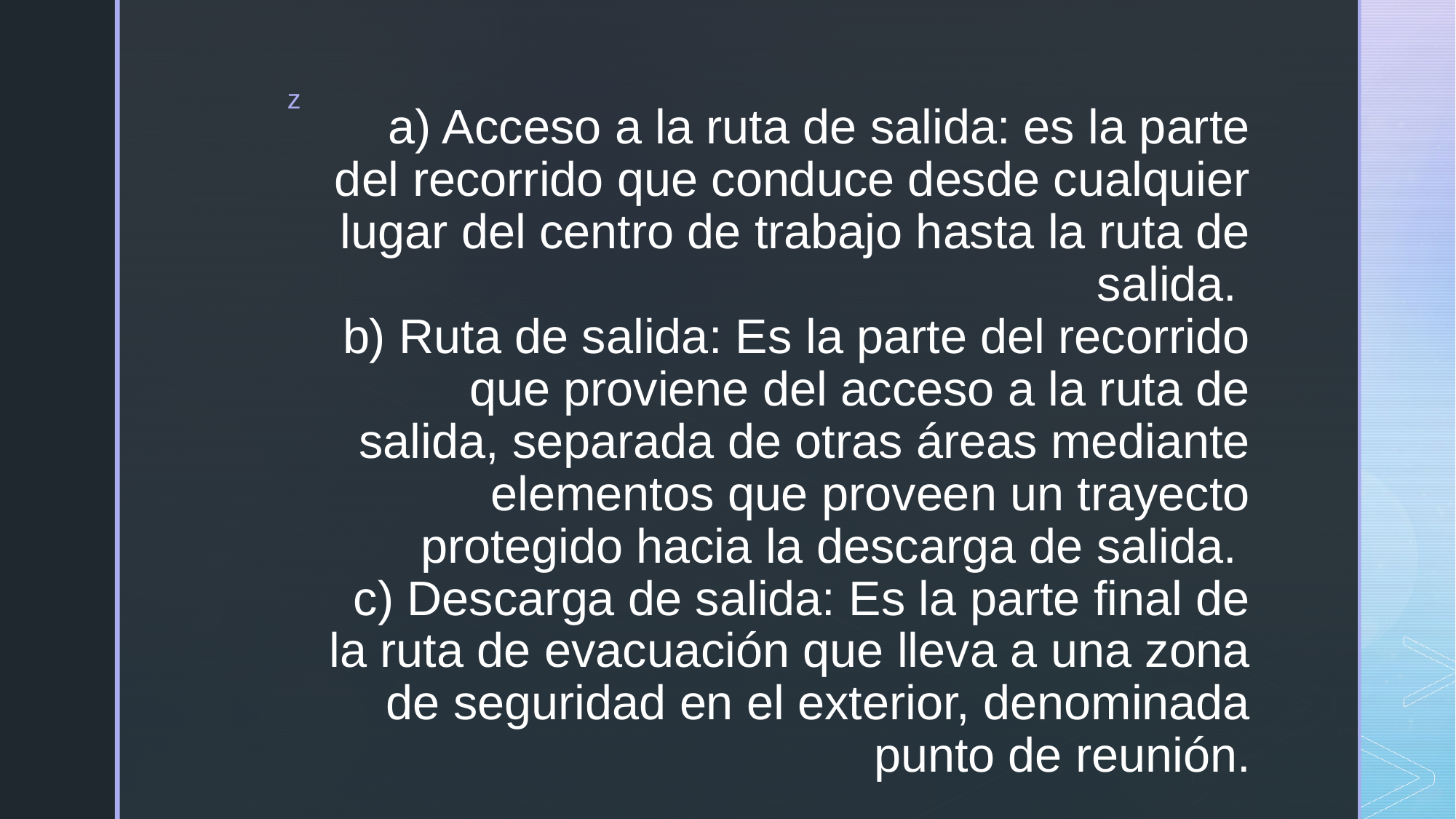

# a) Acceso a la ruta de salida: es la parte del recorrido que conduce desde cualquier lugar del centro de trabajo hasta la ruta de salida. b) Ruta de salida: Es la parte del recorrido que proviene del acceso a la ruta de salida, separada de otras áreas mediante elementos que proveen un trayecto protegido hacia la descarga de salida. c) Descarga de salida: Es la parte final de la ruta de evacuación que lleva a una zona de seguridad en el exterior, denominada punto de reunión.